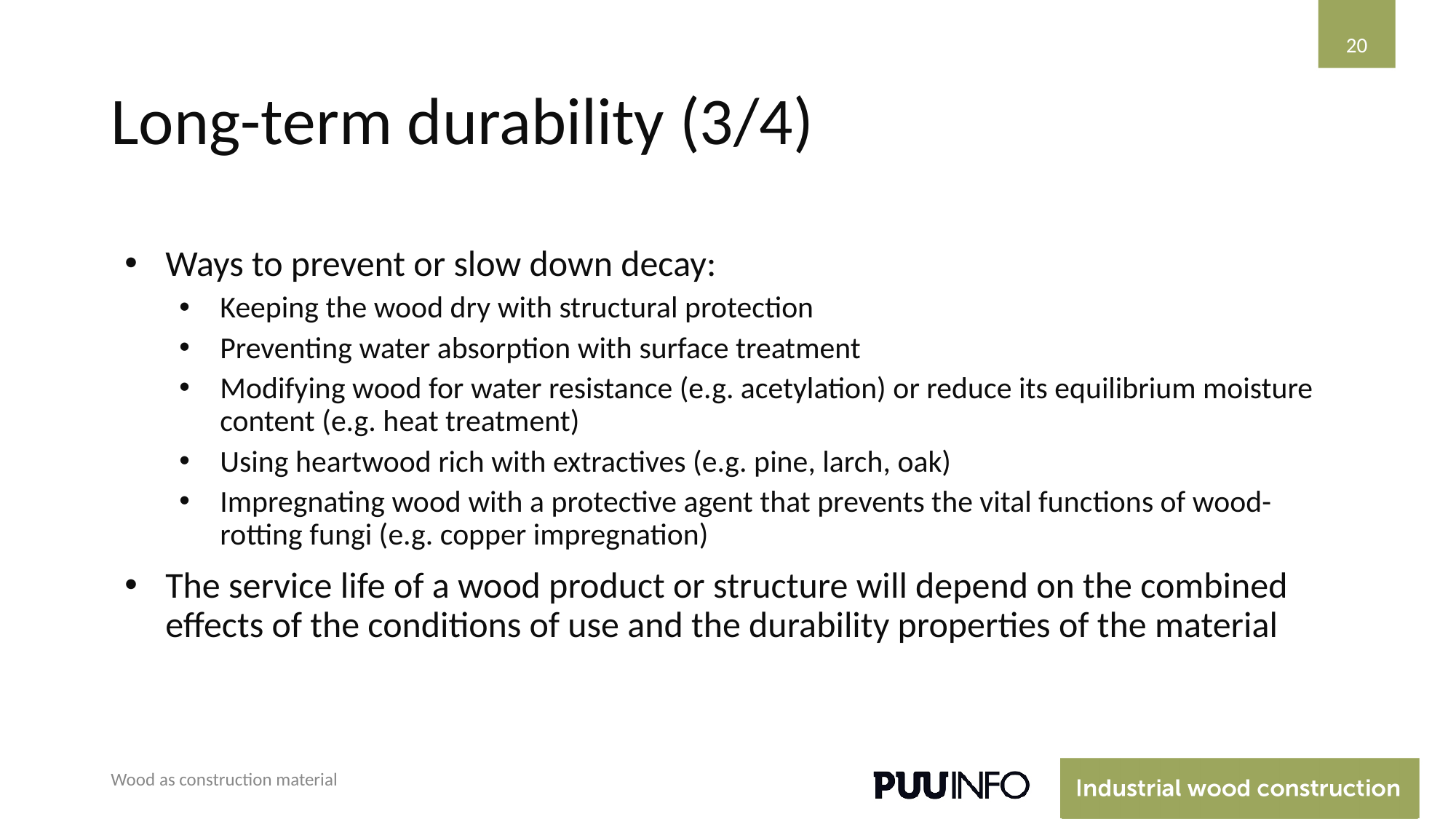

20
# Long-term durability (3/4)
Ways to prevent or slow down decay:
Keeping the wood dry with structural protection
Preventing water absorption with surface treatment
Modifying wood for water resistance (e.g. acetylation) or reduce its equilibrium moisture content (e.g. heat treatment)
Using heartwood rich with extractives (e.g. pine, larch, oak)
Impregnating wood with a protective agent that prevents the vital functions of wood-rotting fungi (e.g. copper impregnation)
The service life of a wood product or structure will depend on the combined effects of the conditions of use and the durability properties of the material
Wood as construction material